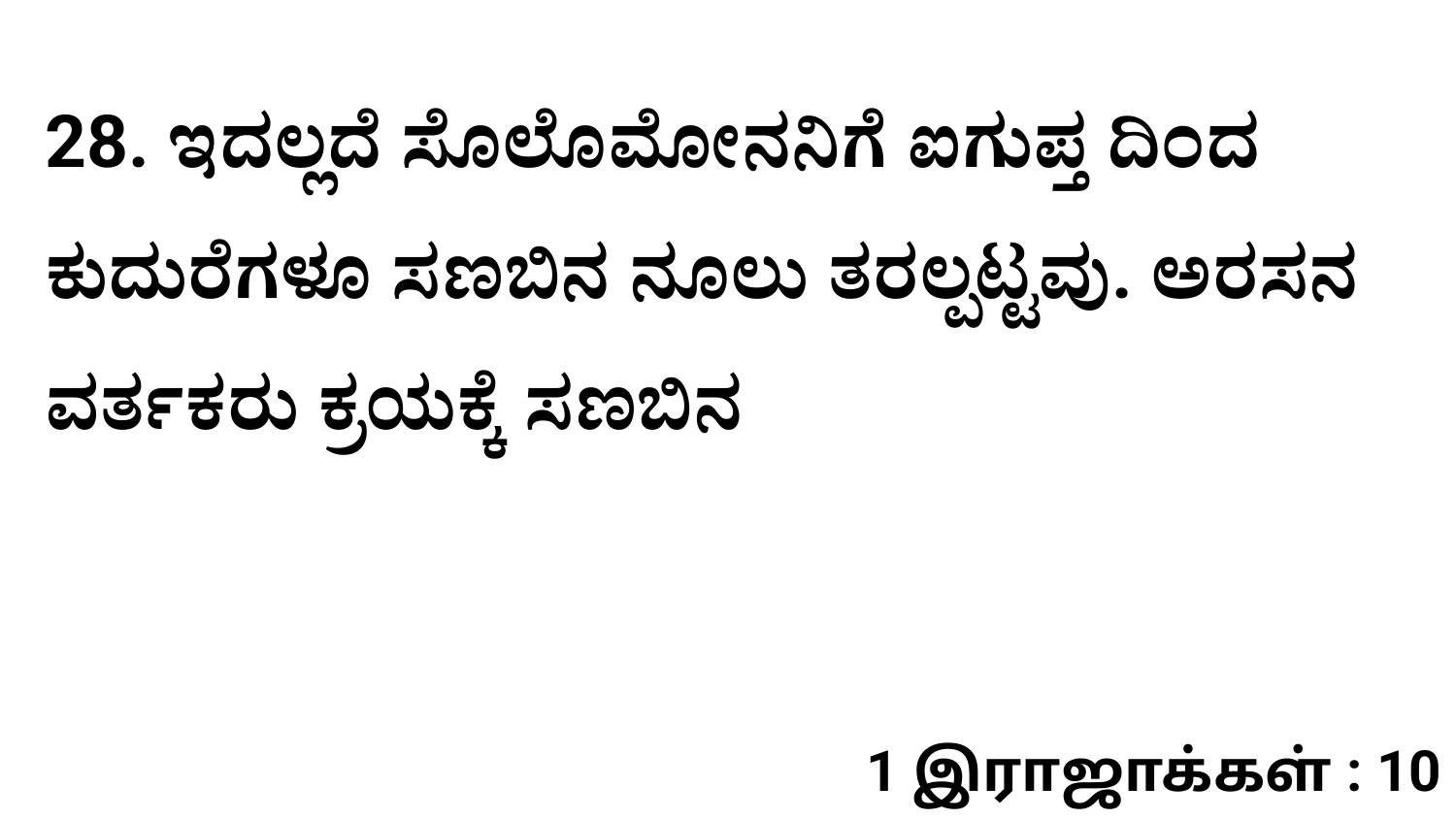

28. ಇದಲ್ಲದೆ ಸೊಲೊಮೋನನಿಗೆ ಐಗುಪ್ತ ದಿಂದ ಕುದುರೆಗಳೂ ಸಣಬಿನ ನೂಲು ತರಲ್ಪಟ್ಟವು. ಅರಸನ ವರ್ತಕರು ಕ್ರಯಕ್ಕೆ ಸಣಬಿನ
1 இராஜாக்கள் : 10